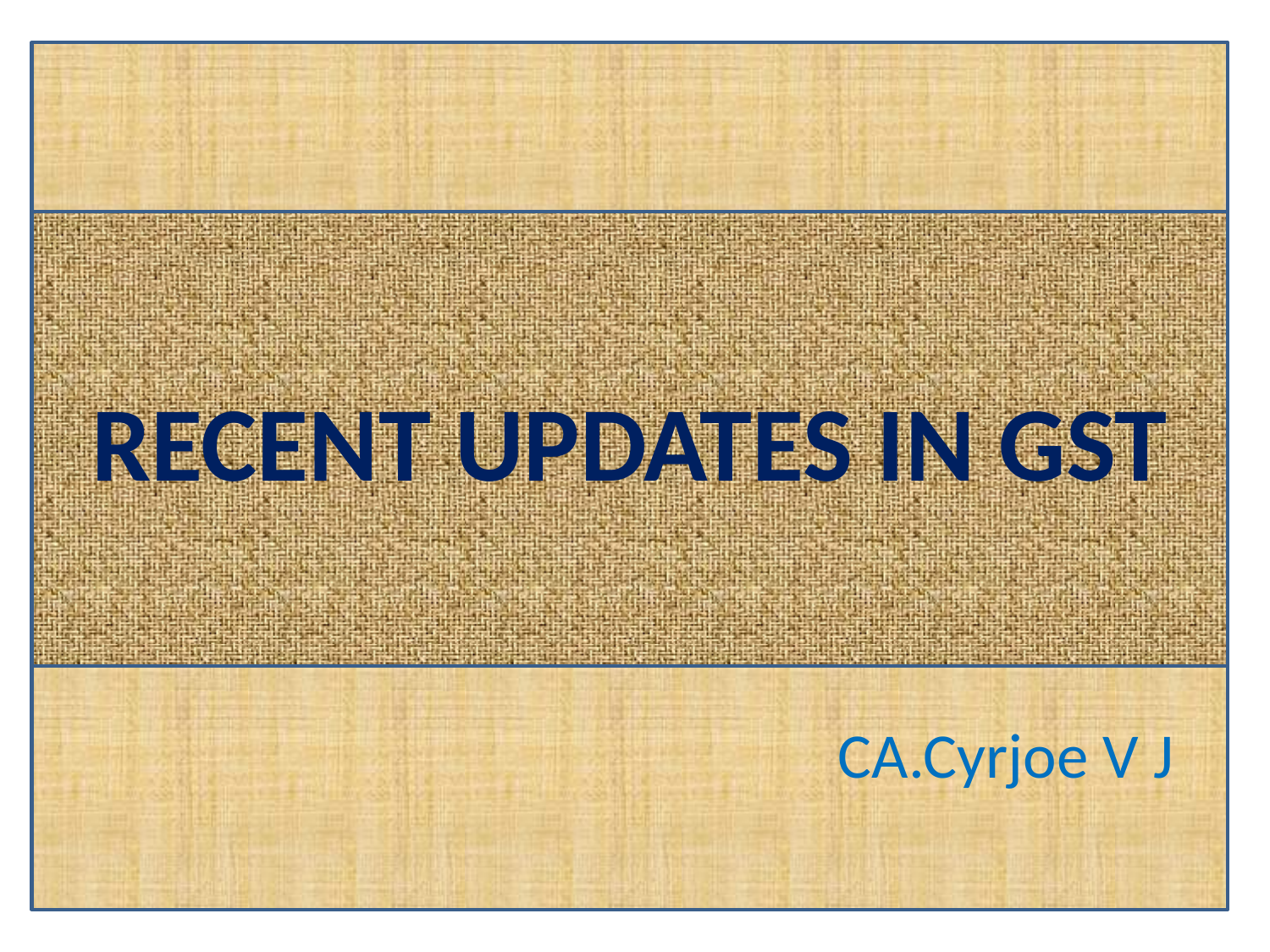

RECENT UPDATES IN GST
# ()

CA.Cyrjoe V J